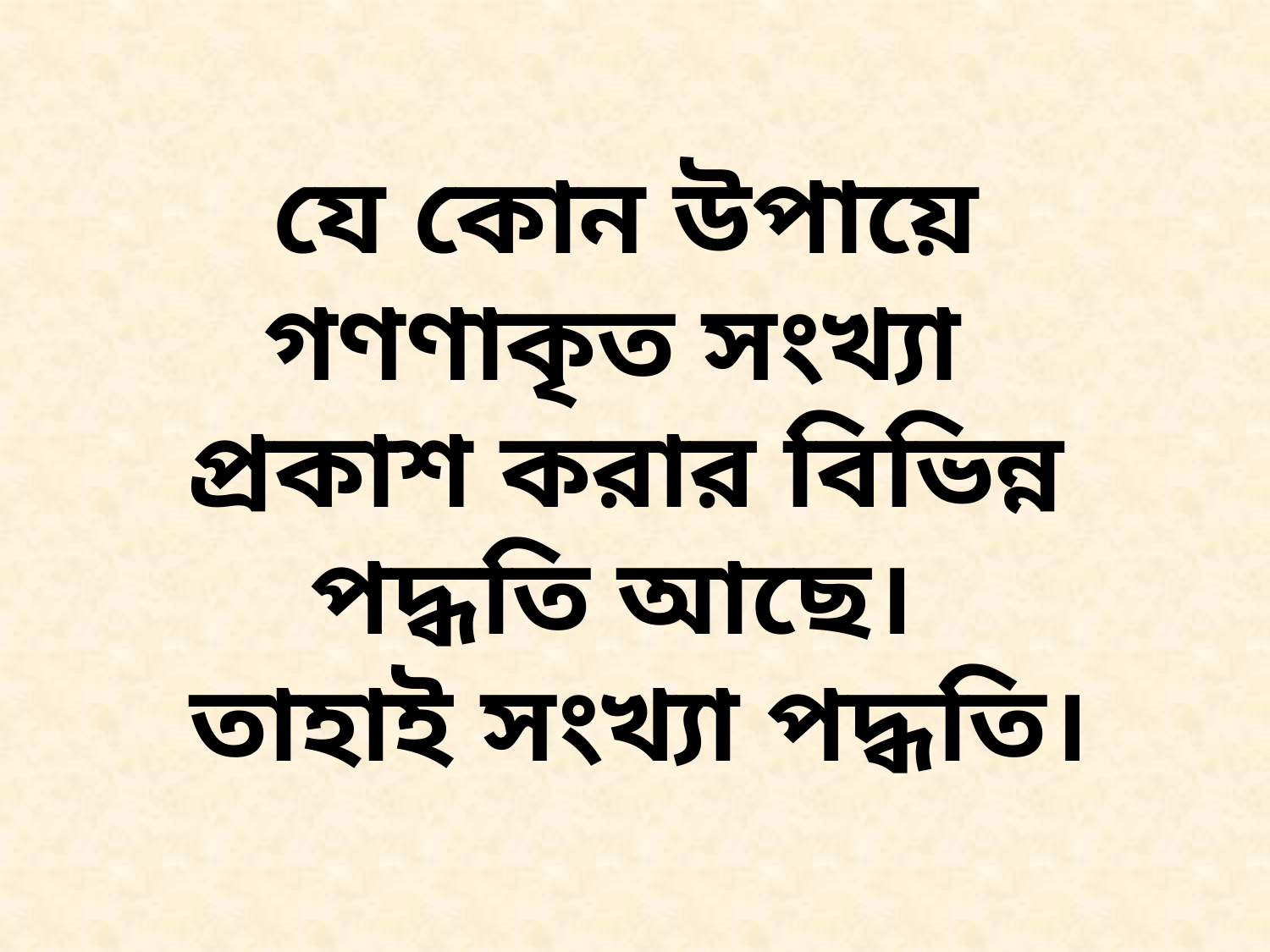

# যে কোন উপায়ে গণণাকৃত সংখ্যা প্রকাশ করার বিভিন্ন পদ্ধতি আছে। তাহাই সংখ্যা পদ্ধতি।